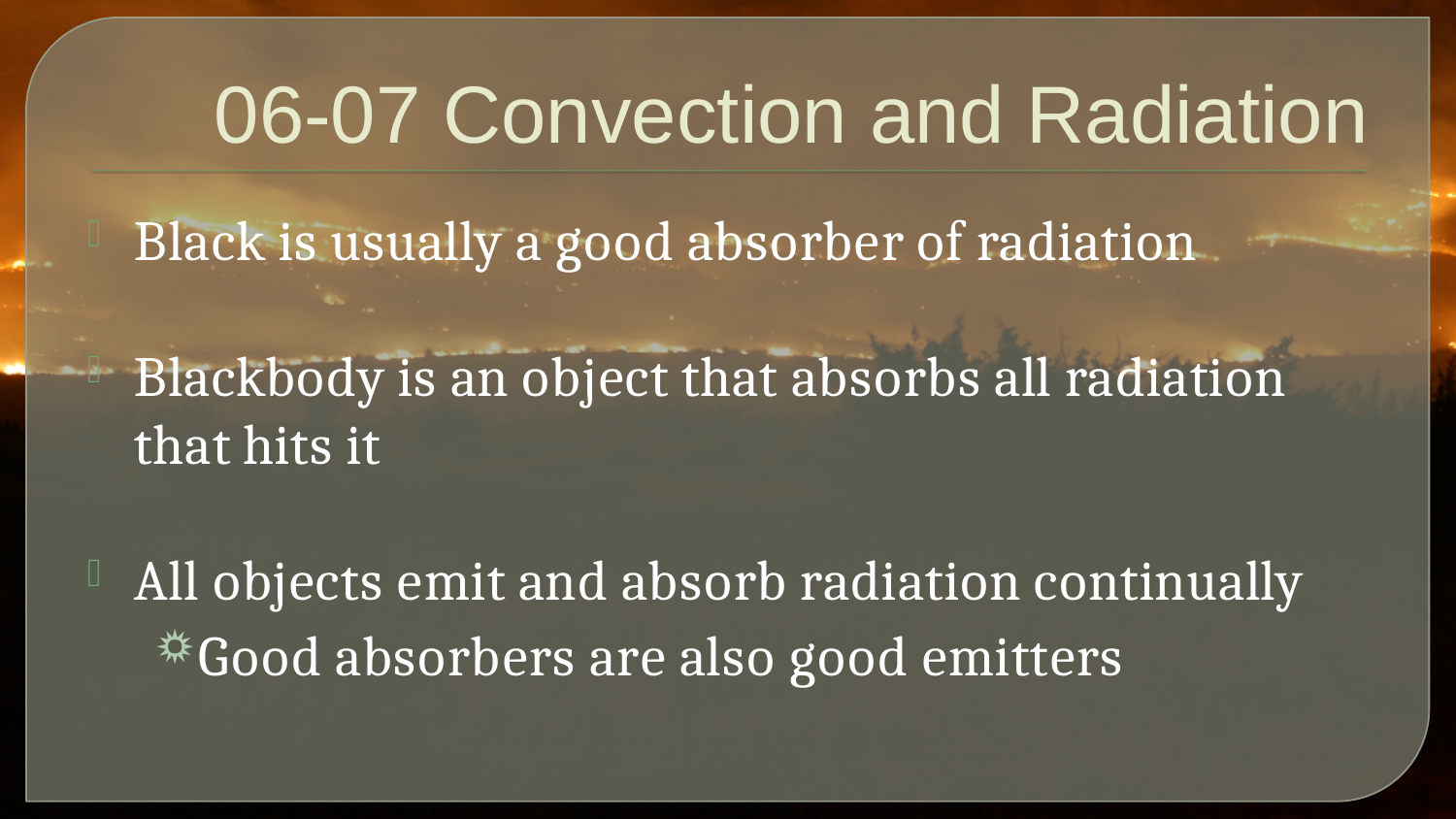

# 06-07 Convection and Radiation
Black is usually a good absorber of radiation

Blackbody is an object that absorbs all radiation that hits it

All objects emit and absorb radiation continually
Good absorbers are also good emitters